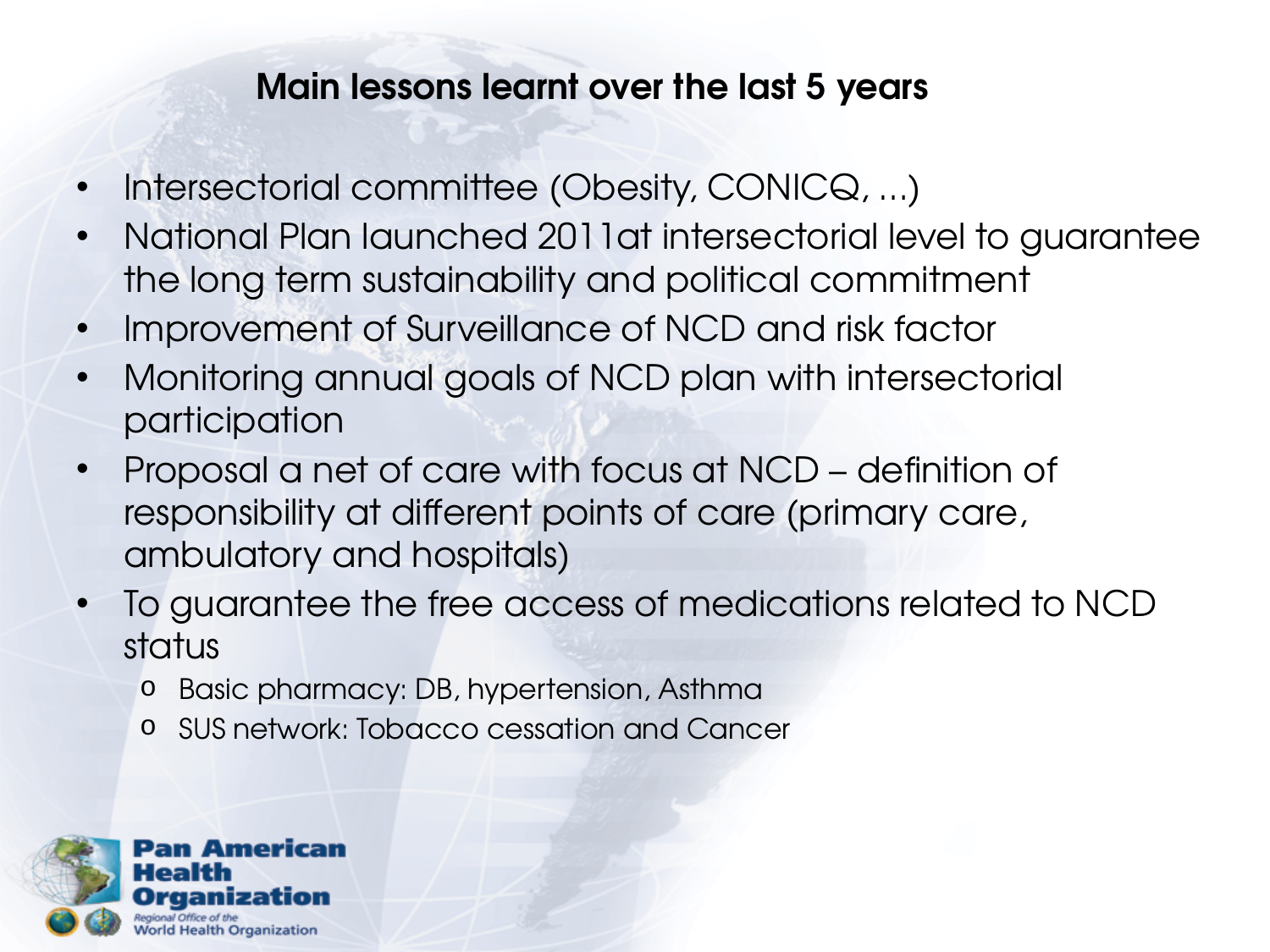

Main lessons learnt over the last 5 years
Intersectorial committee (Obesity, CONICQ, …)
National Plan launched 2011at intersectorial level to guarantee the long term sustainability and political commitment
Improvement of Surveillance of NCD and risk factor
Monitoring annual goals of NCD plan with intersectorial participation
Proposal a net of care with focus at NCD – definition of responsibility at different points of care (primary care, ambulatory and hospitals)
To guarantee the free access of medications related to NCD status
Basic pharmacy: DB, hypertension, Asthma
SUS network: Tobacco cessation and Cancer